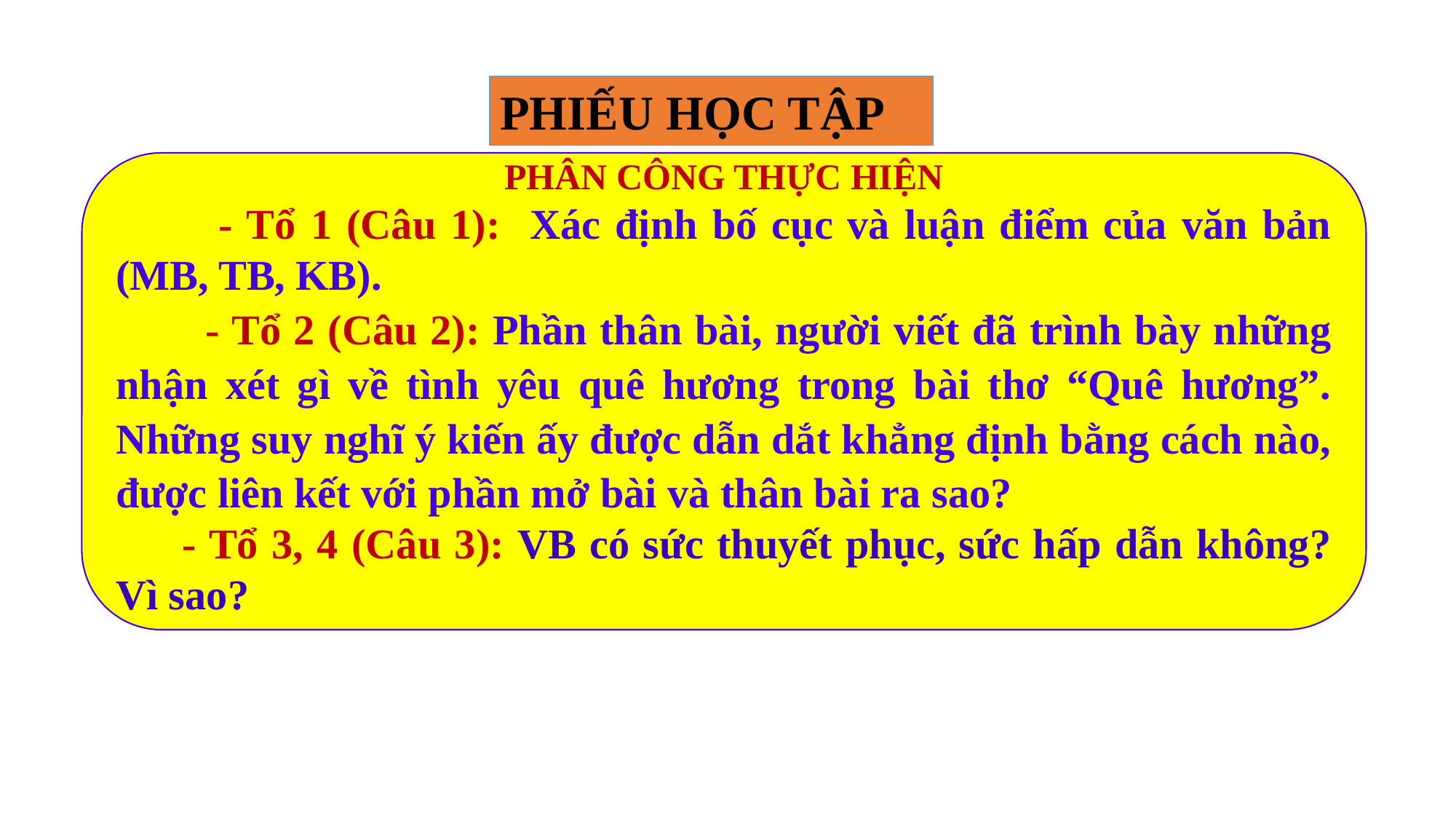

PHIẾU HỌC TẬP

PHÂN CÔNG THỰC HIỆN
       - Tổ 1 (Câu 1):  Xác định bố cục và luận điểm của văn bản (MB, TB, KB).
       - Tổ 2 (Câu 2): Phần thân bài, người viết đã trình bày những nhận xét gì về tình yêu quê hương trong bài thơ “Quê hương”. Những suy nghĩ ý kiến ấy được dẫn dắt khẳng định bằng cách nào, được liên kết với phần mở bài và thân bài ra sao?
     - Tổ 3, 4 (Câu 3): VB có sức thuyết phục, sức hấp dẫn không? Vì sao?